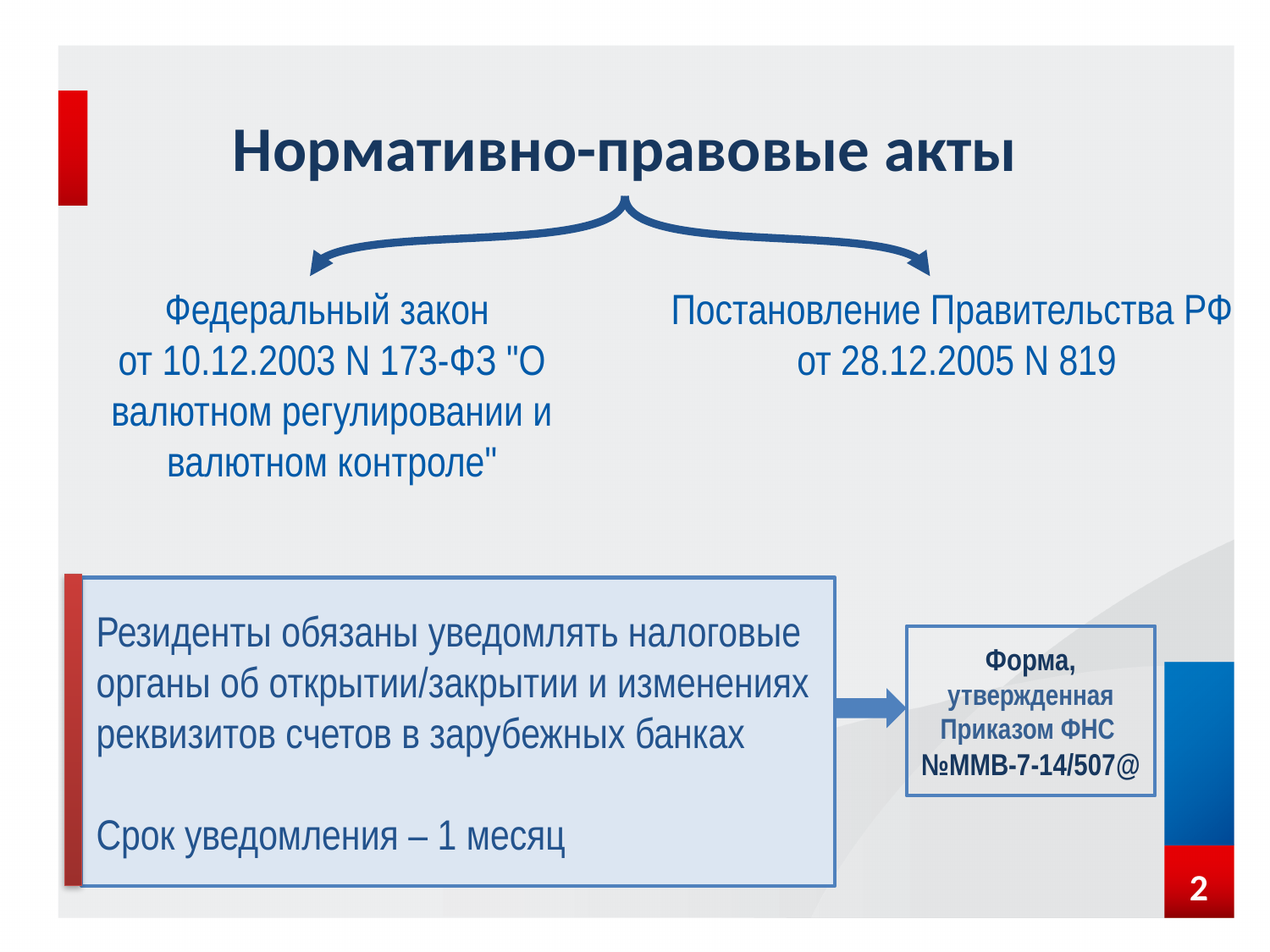

# Нормативно-правовые акты
Федеральный закон
от 10.12.2003 N 173-ФЗ "О валютном регулировании и валютном контроле"
Постановление Правительства РФ
 от 28.12.2005 N 819

Резиденты обязаны уведомлять налоговые органы об открытии/закрытии и изменениях реквизитов счетов в зарубежных банках

Срок уведомления – 1 месяц
Форма, утвержденная Приказом ФНС  №ММВ-7-14/507@

2